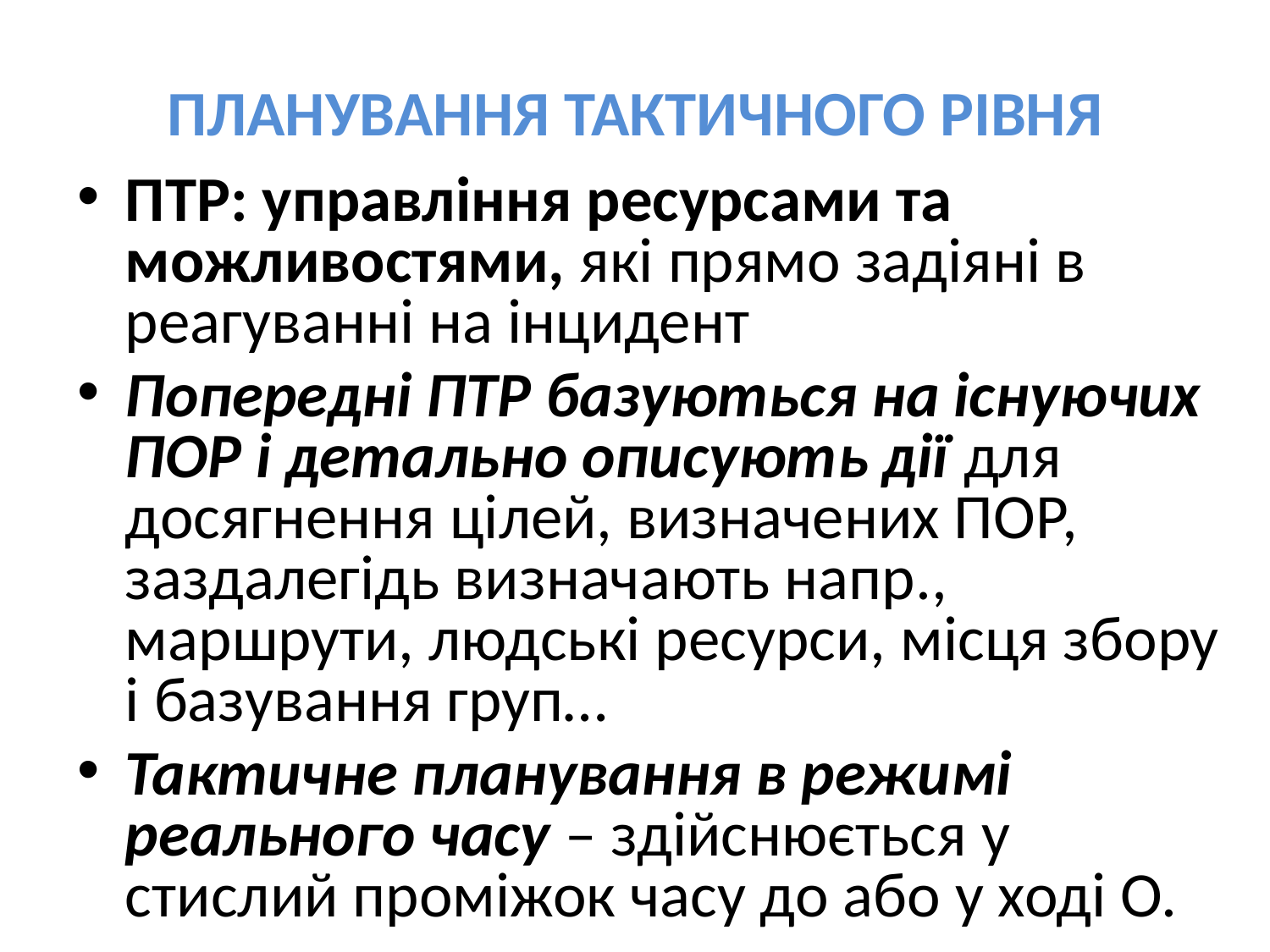

# ПЛАНУВАННЯ ТАКТИЧНОГО РІВНЯ
ПТР: управління ресурсами та можливостями, які прямо задіяні в реагуванні на інцидент
Попередні ПТР базуються на існуючих ПОР і детально описують дії для досягнення цілей, визначених ПОР, заздалегідь визначають напр., маршрути, людські ресурси, місця збору і базування груп…
Тактичне планування в режимі реального часу – здійснюється у стислий проміжок часу до або у ході О.